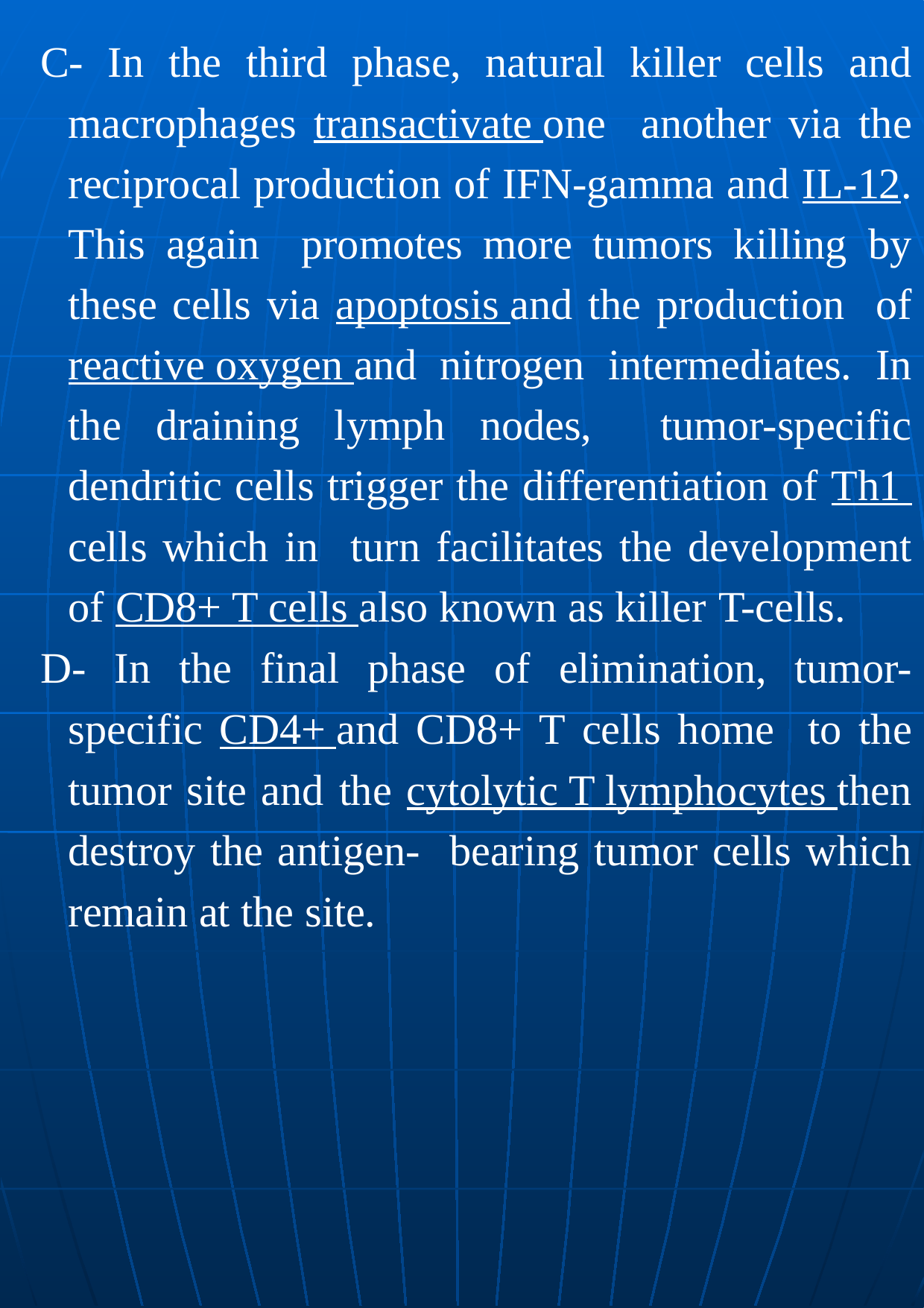

C- In the third phase, natural killer cells and macrophages transactivate one  another via the reciprocal production of IFN-gamma and IL-12. This again  promotes more tumors killing by these cells via apoptosis and the production  of reactive oxygen and nitrogen intermediates. In the draining lymph nodes,  tumor-specific dendritic cells trigger the differentiation of Th1 cells which in  turn facilitates the development of CD8+ T cells also known as killer T-cells.
D- In the final phase of elimination, tumor-specific CD4+ and CD8+ T cells home  to the tumor site and the cytolytic T lymphocytes then destroy the antigen-  bearing tumor cells which remain at the site.